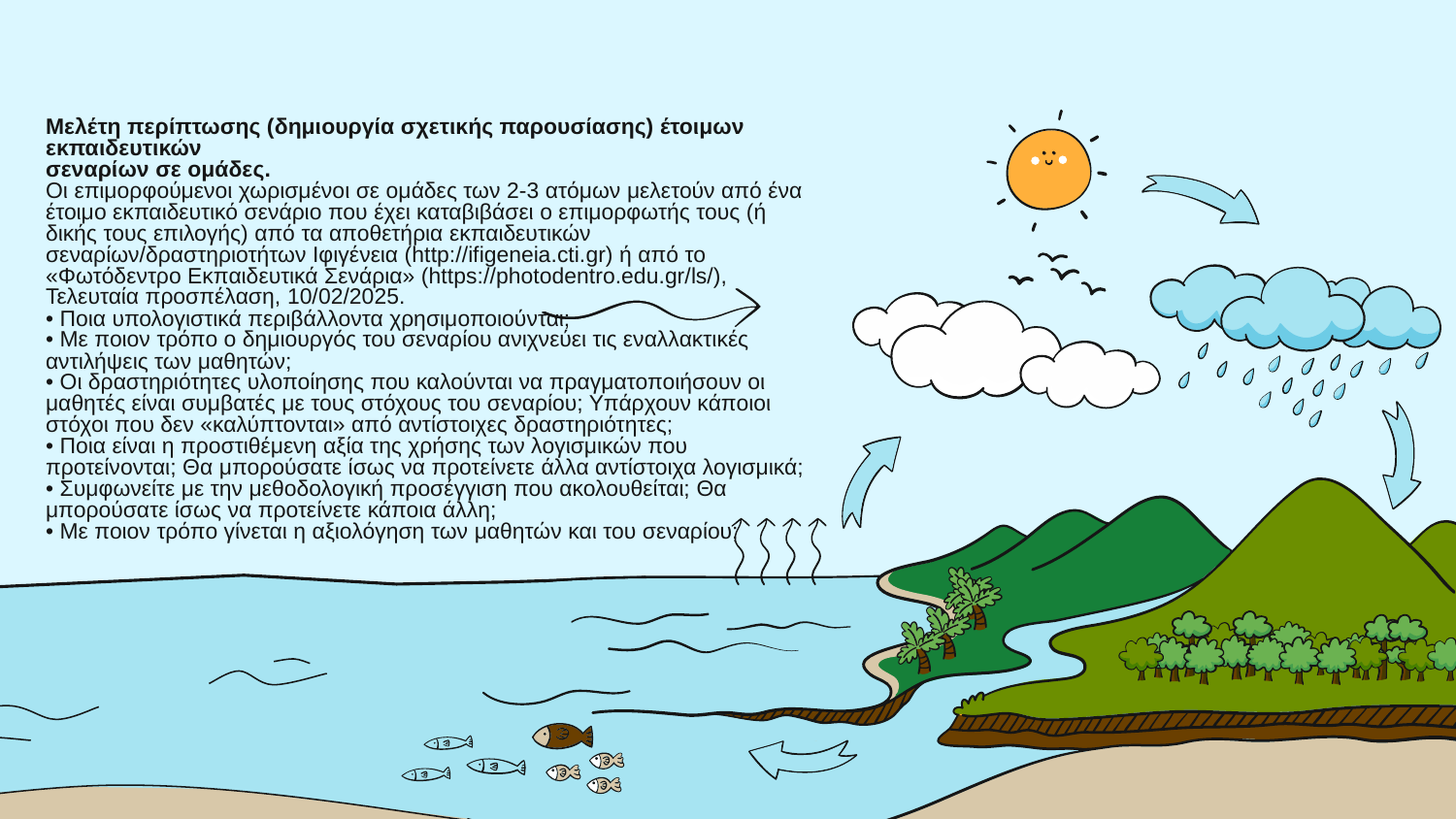

# Μελέτη περίπτωσης (δημιουργία σχετικής παρουσίασης) έτοιμων εκπαιδευτικών σεναρίων σε ομάδες. Οι επιμορφούμενοι χωρισμένοι σε ομάδες των 2-3 ατόμων μελετούν από ένα έτοιμο εκπαιδευτικό σενάριο που έχει καταβιβάσει ο επιμορφωτής τους (ή δικής τους επιλογής) από τα αποθετήρια εκπαιδευτικών σεναρίων/δραστηριοτήτων Ιφιγένεια (http://ifigeneia.cti.gr) ή από το «Φωτόδεντρο Εκπαιδευτικά Σενάρια» (https://photodentro.edu.gr/ls/), Τελευταία προσπέλαση, 10/02/2025. • Ποια υπολογιστικά περιβάλλοντα χρησιμοποιούνται; • Με ποιον τρόπο ο δημιουργός του σεναρίου ανιχνεύει τις εναλλακτικές αντιλήψεις των μαθητών; • Οι δραστηριότητες υλοποίησης που καλούνται να πραγματοποιήσουν οι μαθητές είναι συμβατές με τους στόχους του σεναρίου; Υπάρχουν κάποιοι στόχοι που δεν «καλύπτονται» από αντίστοιχες δραστηριότητες; • Ποια είναι η προστιθέμενη αξία της χρήσης των λογισμικών που προτείνονται; Θα μπορούσατε ίσως να προτείνετε άλλα αντίστοιχα λογισμικά; • Συμφωνείτε με την μεθοδολογική προσέγγιση που ακολουθείται; Θα μπορούσατε ίσως να προτείνετε κάποια άλλη; • Με ποιον τρόπο γίνεται η αξιολόγηση των μαθητών και του σεναρίου;